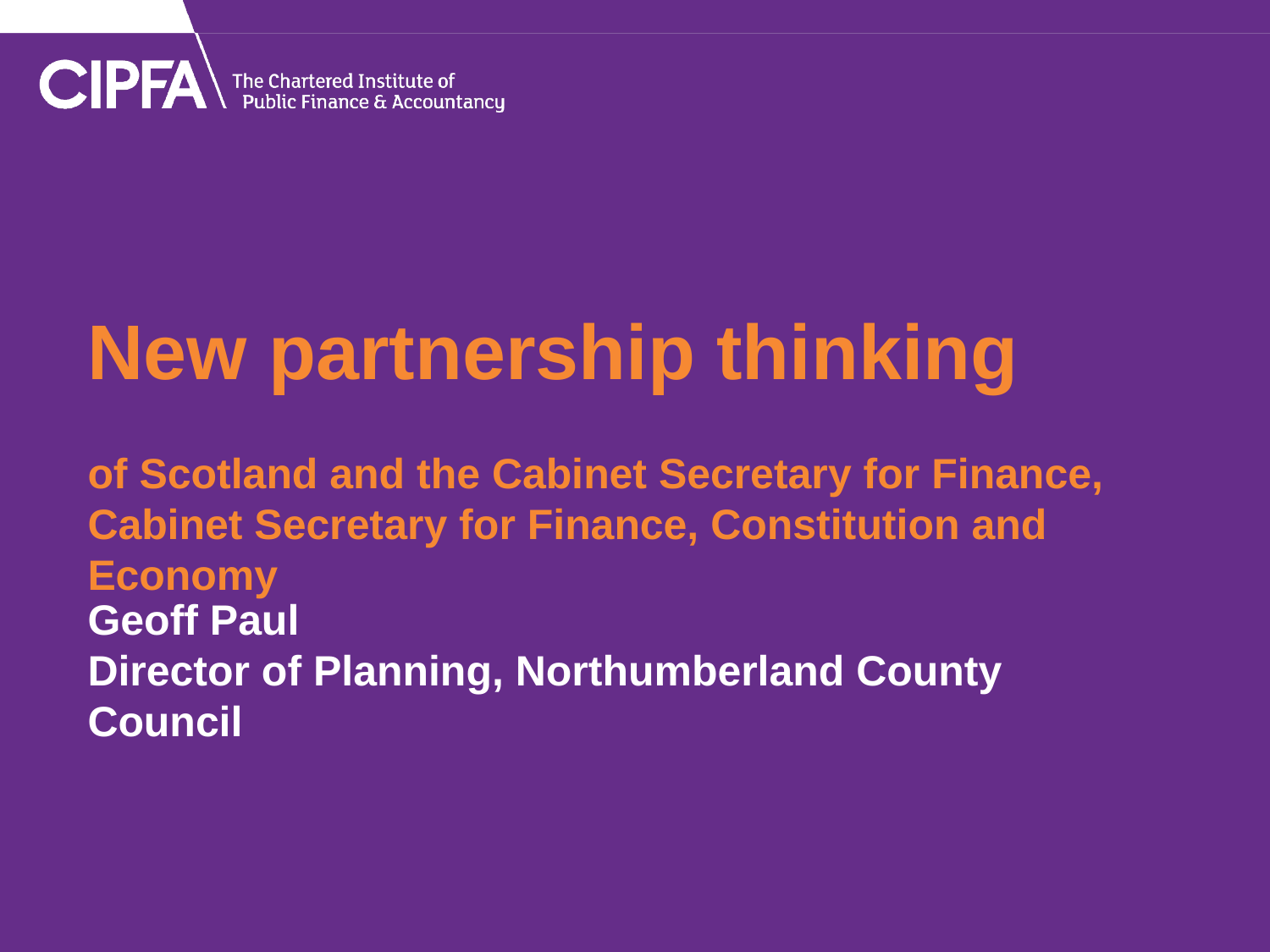

New partnership thinking
of Scotland and the Cabinet Secretary for Finance, Cabinet Secretary for Finance, Constitution and Economy
Geoff Paul
Director of Planning, Northumberland County Council